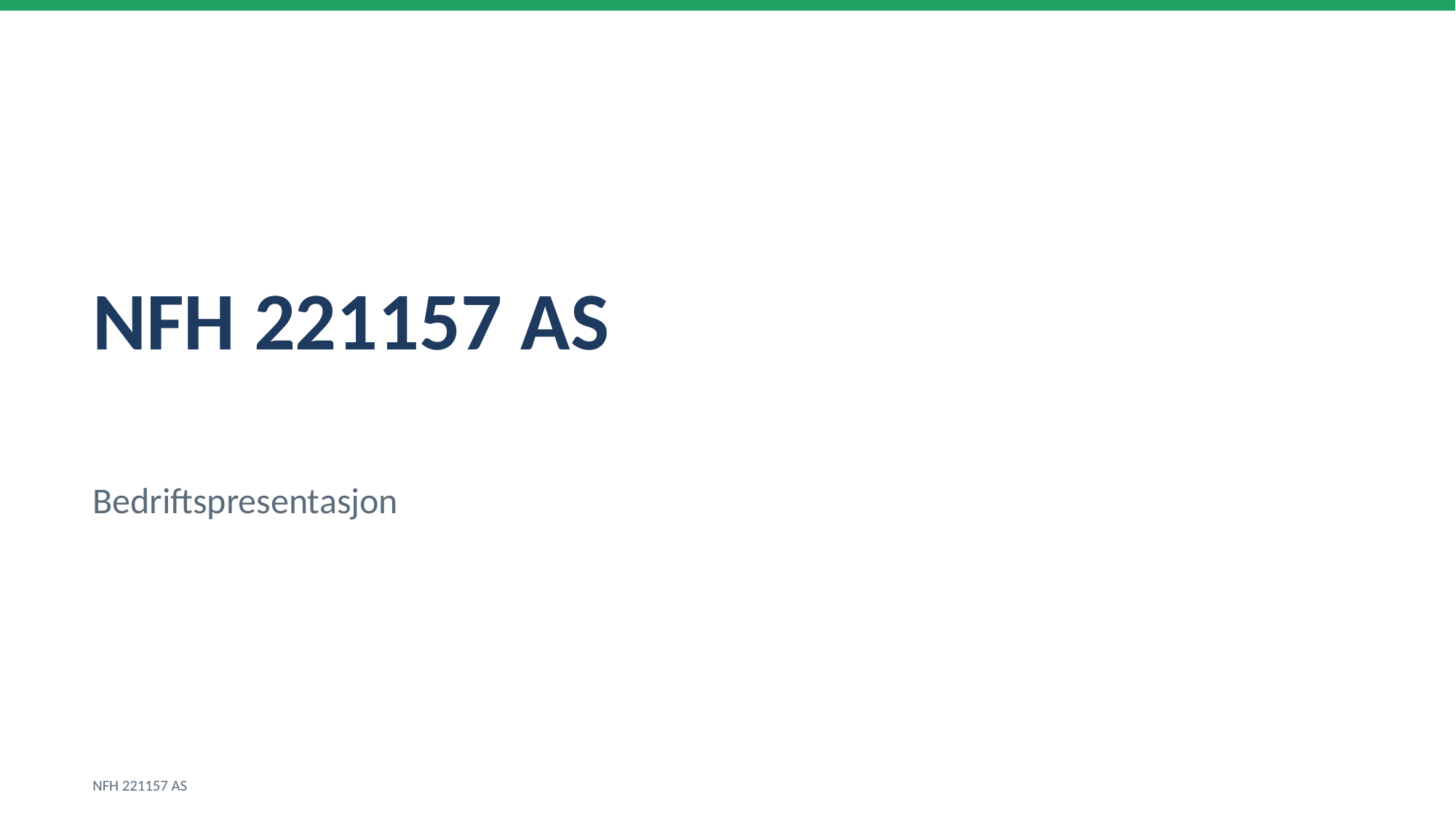

NFH 221157 AS
Bedriftspresentasjon
NFH 221157 AS